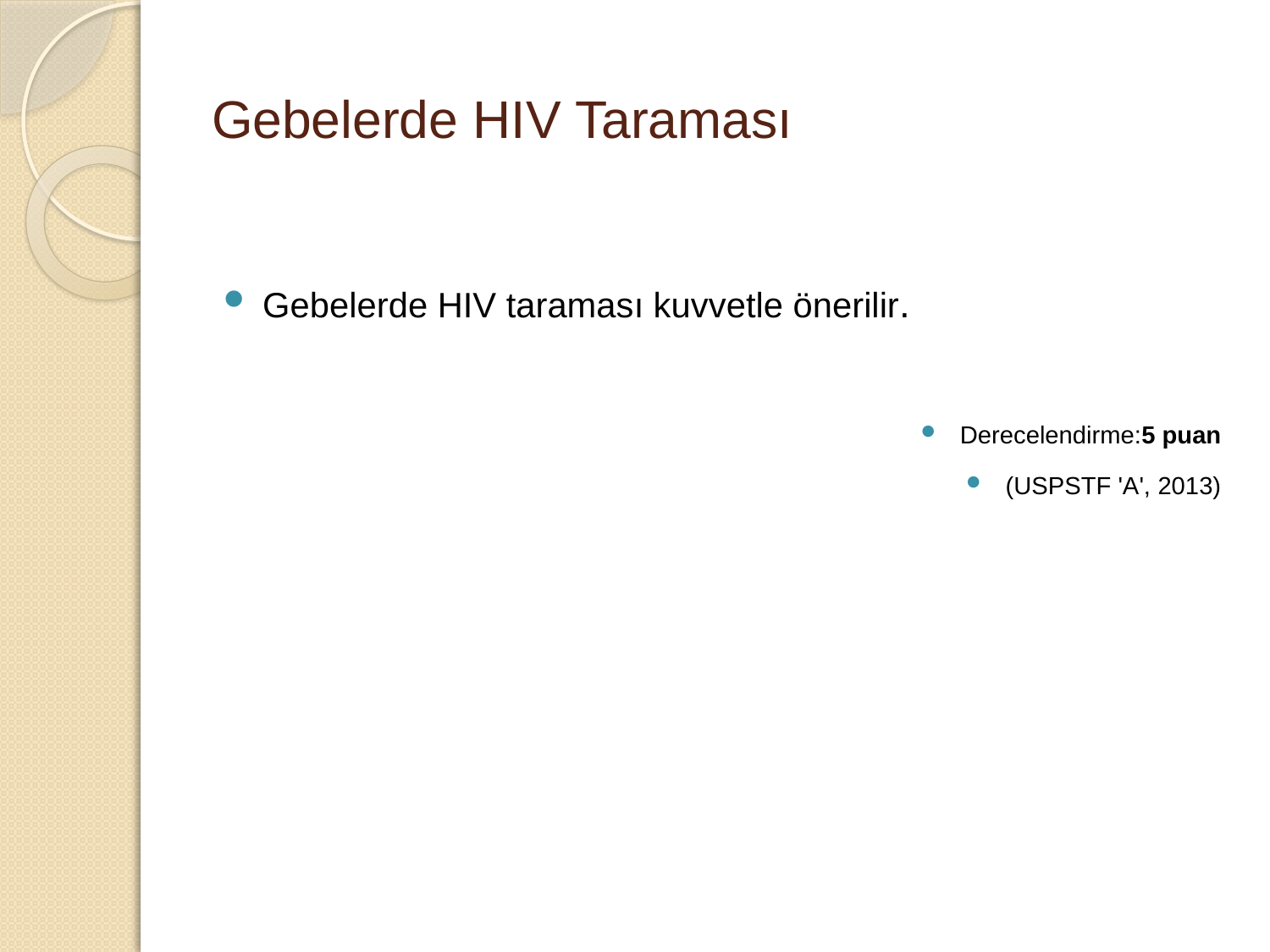

# Gebelerde HIV Taraması

Gebelerde HIV taraması kuvvetle önerilir.

Derecelendirme:5 puan
(USPSTF 'A', 2013)